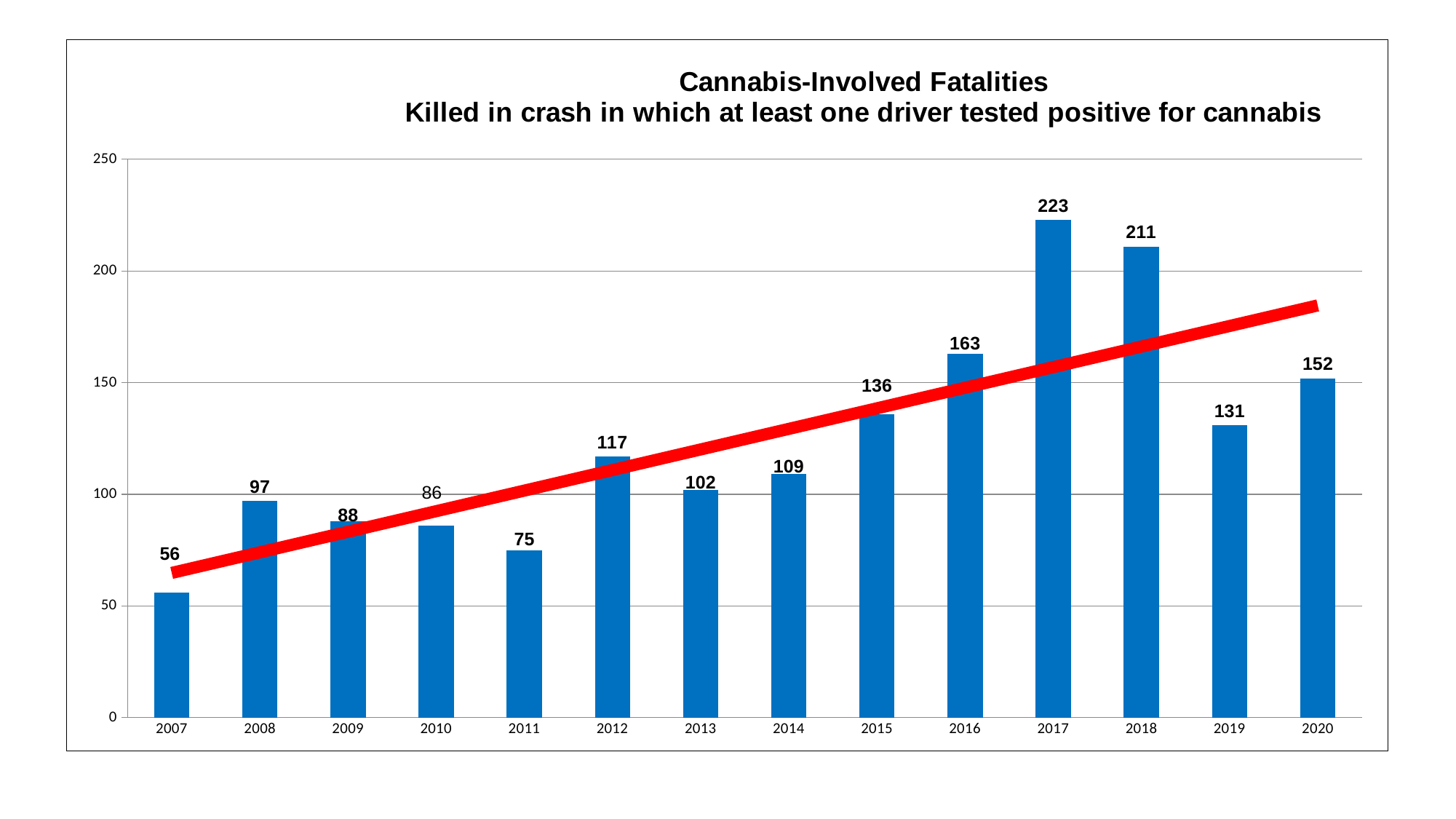

### Chart: Cannabis-Involved Fatalities
Killed in crash in which at least one driver tested positive for cannabis

| Category | Cannabis-Related Fatalities |
|---|---|
| 2007 | 56.0 |
| 2008 | 97.0 |
| 2009 | 88.0 |
| 2010 | 86.0 |
| 2011 | 75.0 |
| 2012 | 117.0 |
| 2013 | 102.0 |
| 2014 | 109.0 |
| 2015 | 136.0 |
| 2016 | 163.0 |
| 2017 | 223.0 |
| 2018 | 211.0 |
| 2019 | 131.0 |
| 2020 | 152.0 |